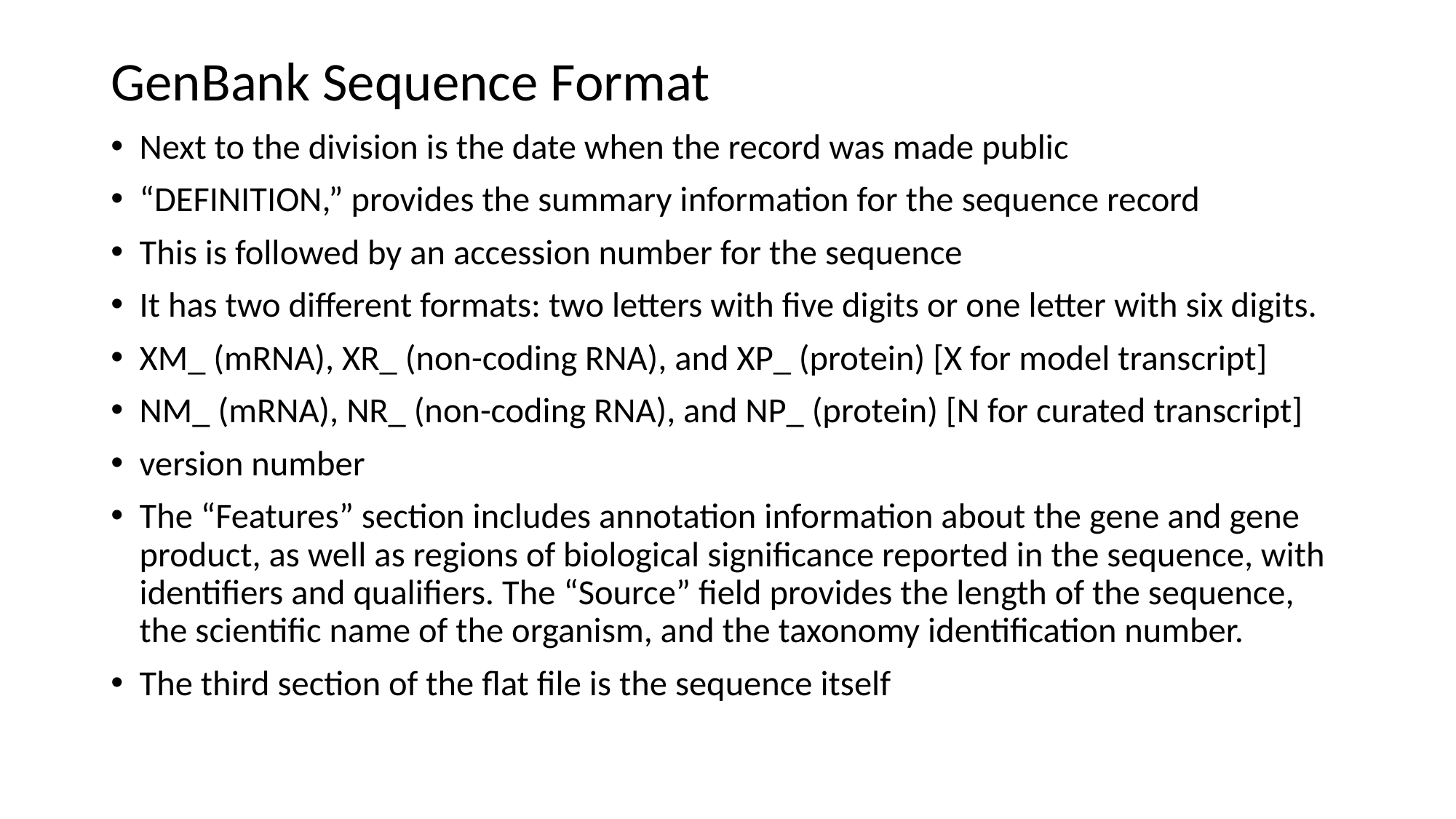

# GenBank Sequence Format
Next to the division is the date when the record was made public
“DEFINITION,” provides the summary information for the sequence record
This is followed by an accession number for the sequence
It has two different formats: two letters with five digits or one letter with six digits.
XM_ (mRNA), XR_ (non-coding RNA), and XP_ (protein) [X for model transcript]
NM_ (mRNA), NR_ (non-coding RNA), and NP_ (protein) [N for curated transcript]
version number
The “Features” section includes annotation information about the gene and gene product, as well as regions of biological significance reported in the sequence, with identifiers and qualifiers. The “Source” field provides the length of the sequence, the scientific name of the organism, and the taxonomy identification number.
The third section of the flat file is the sequence itself